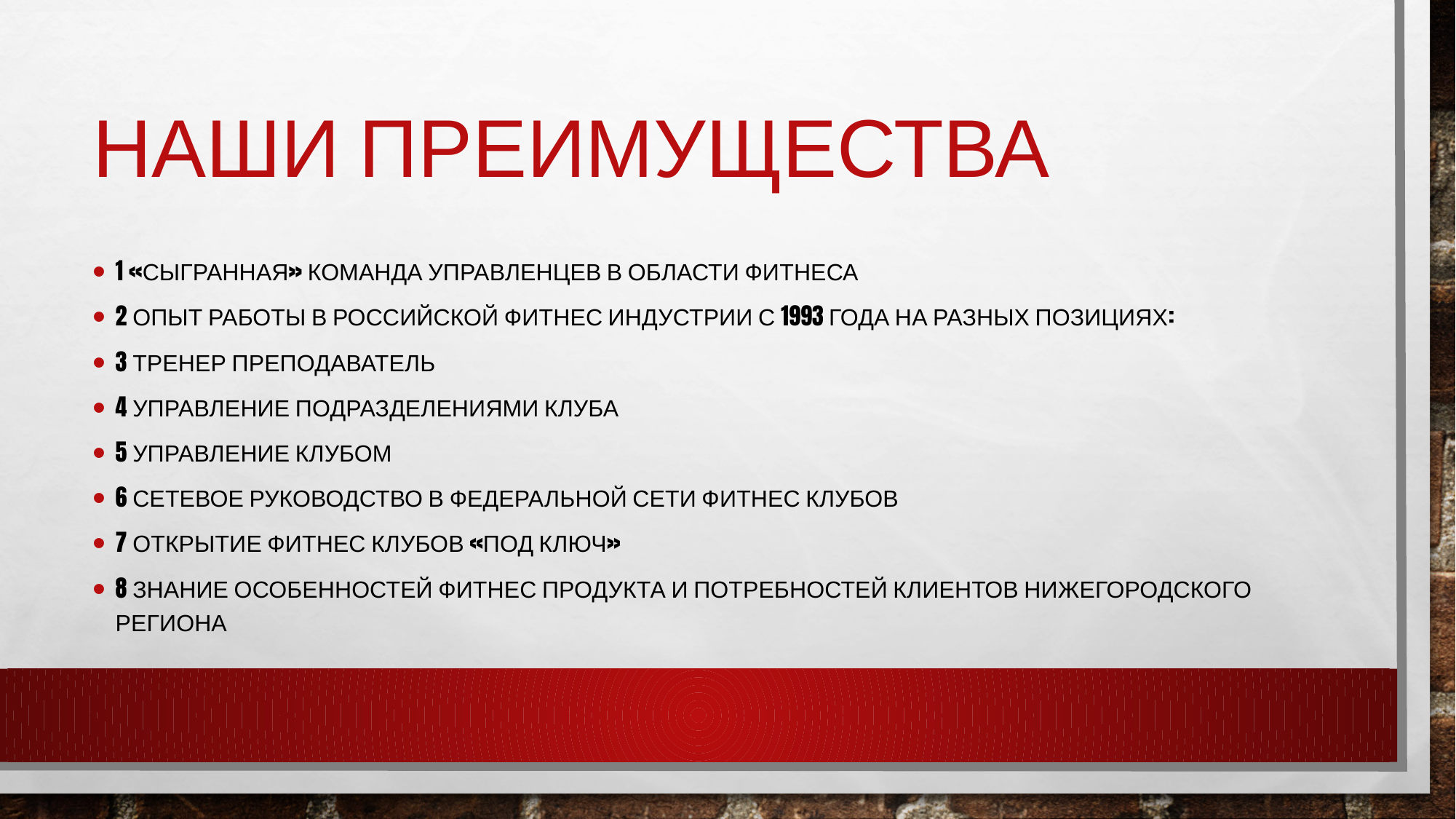

# Наши преимущества
1 «сыгранная» команда управленцев в области фитнеса
2 опыт работы в российской фитнес индустрии с 1993 года на разных позициях:
3 Тренер преподаватель
4 Управление подразделениями клуба
5 Управление клубом
6 Сетевое руководство в федеральной сети фитнес клубов
7 Открытие фитнес клубов «под ключ»
8 Знание особенностей фитнес продукта и потребностей клиентов нижегородского региона